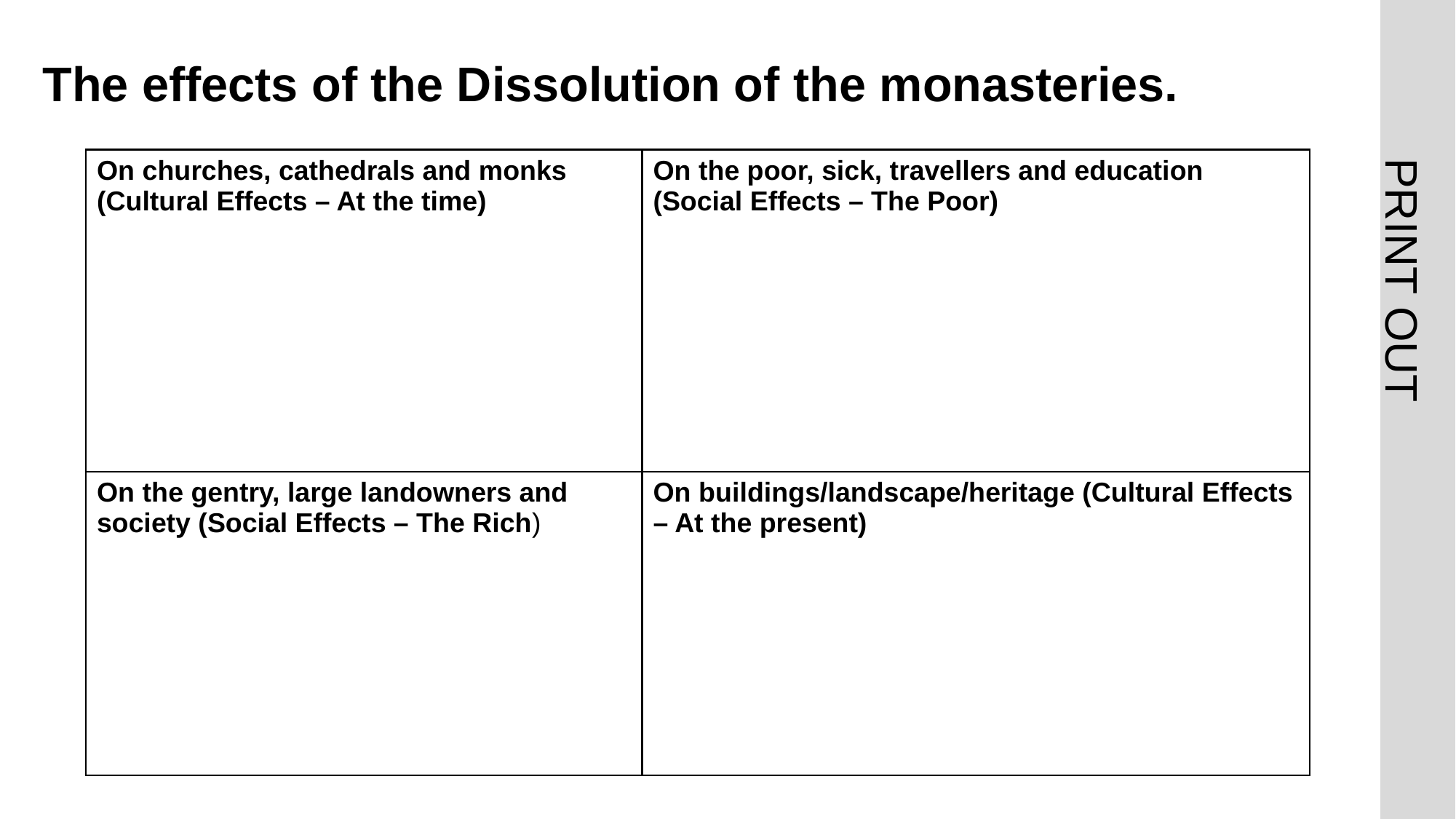

# The effects of the Dissolution of the monasteries.
| On churches, cathedrals and monks (Cultural Effects – At the time) | On the poor, sick, travellers and education (Social Effects – The Poor) |
| --- | --- |
| On the gentry, large landowners and society (Social Effects – The Rich) | On buildings/landscape/heritage (Cultural Effects – At the present) |